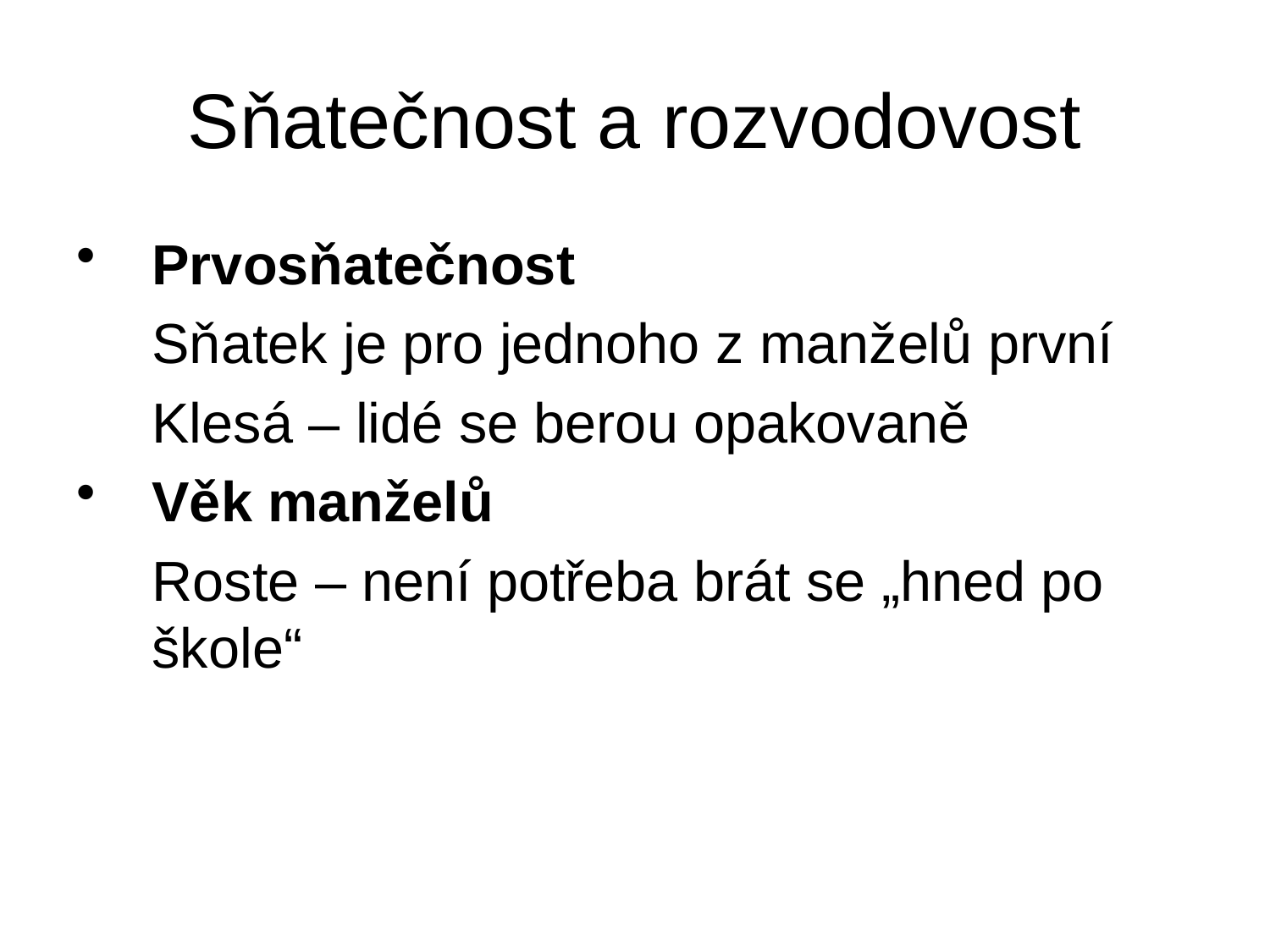

# Sňatečnost a rozvodovost
Prvosňatečnost
	Sňatek je pro jednoho z manželů první
	Klesá – lidé se berou opakovaně
Věk manželů
	Roste – není potřeba brát se „hned po škole“